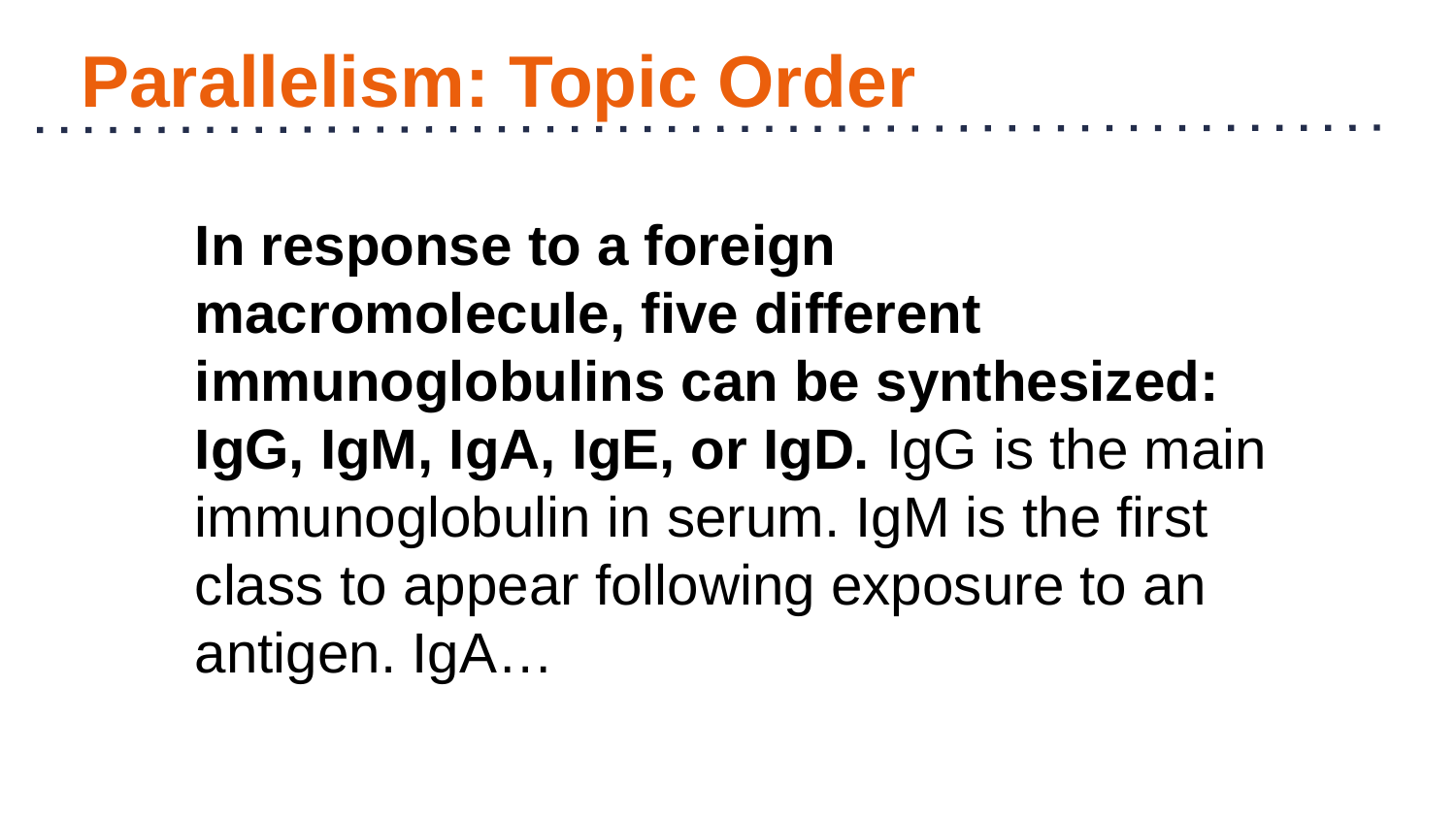

# Parallelism: Topic Order
In response to a foreign macromolecule, five different immunoglobulins can be synthesized: IgG, IgM, IgA, IgE, or IgD. IgG is the main immunoglobulin in serum. IgM is the first class to appear following exposure to an antigen. IgA…

Hofmann p. 97

Hofmann p. 97